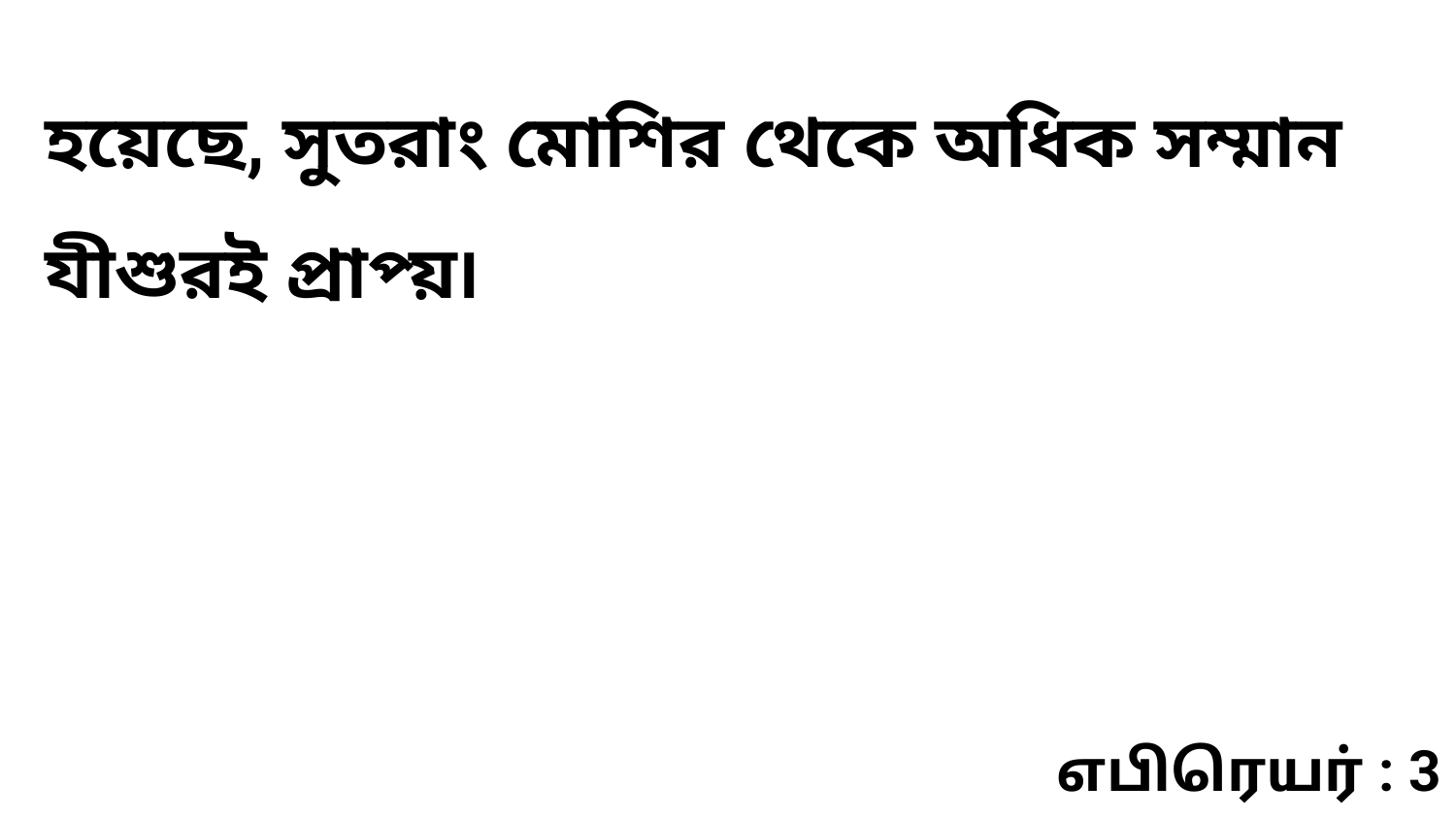

হয়েছে, সুতরাং মোশির থেকে অধিক সম্মান যীশুরই প্রাপ্য়৷
எபிரெயர் : 3